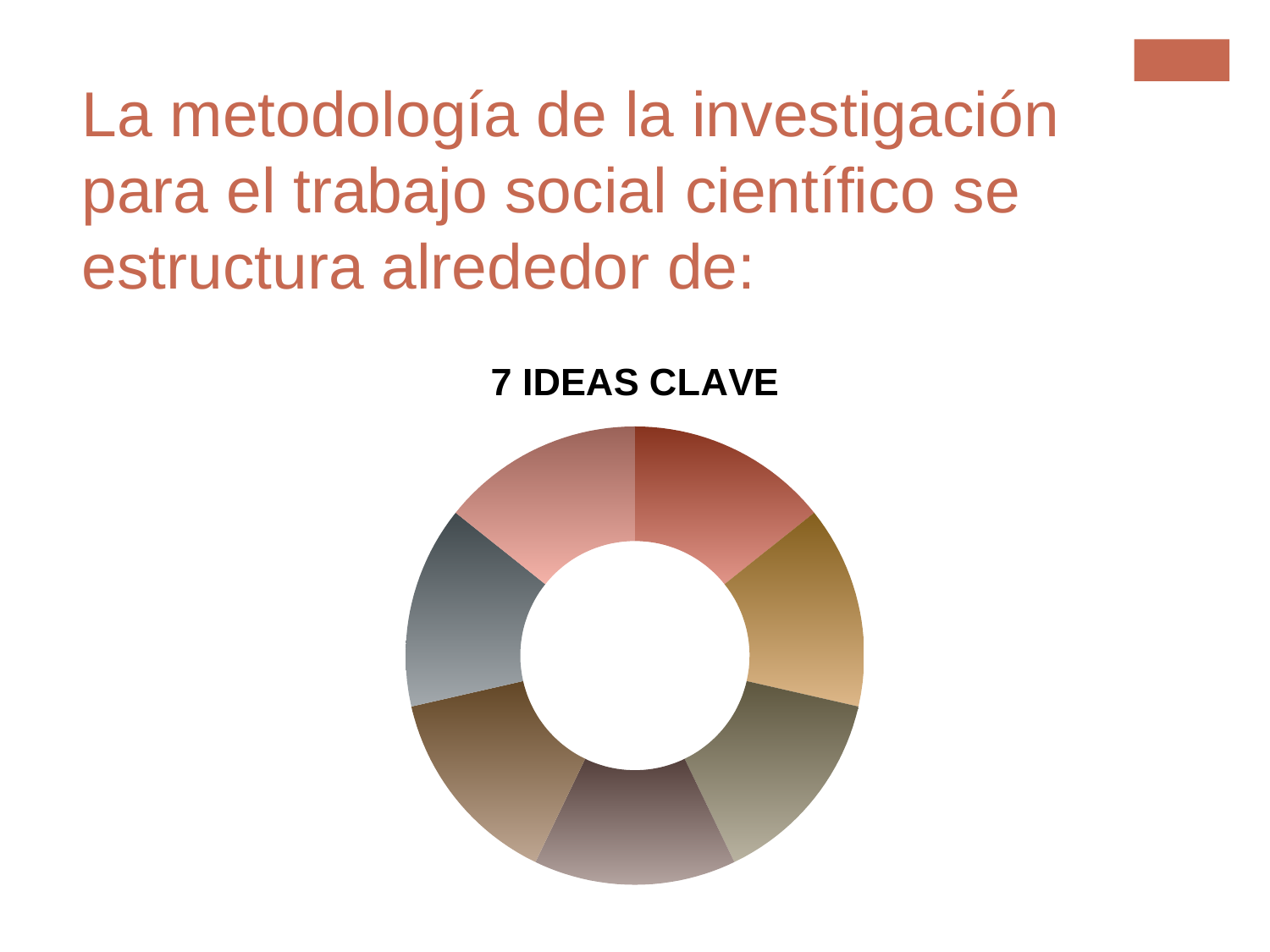

La metodología de la investigación para el trabajo social científico se estructura alrededor de:

### Chart:

| Category | 7 IDEAS CLAVE |
|---|---|
|  | 2.0 |
|  | 2.0 |
|  | 2.0 |
|  | 2.0 |
|  | 2.0 |
|  | 2.0 |
|  | 2.0 |